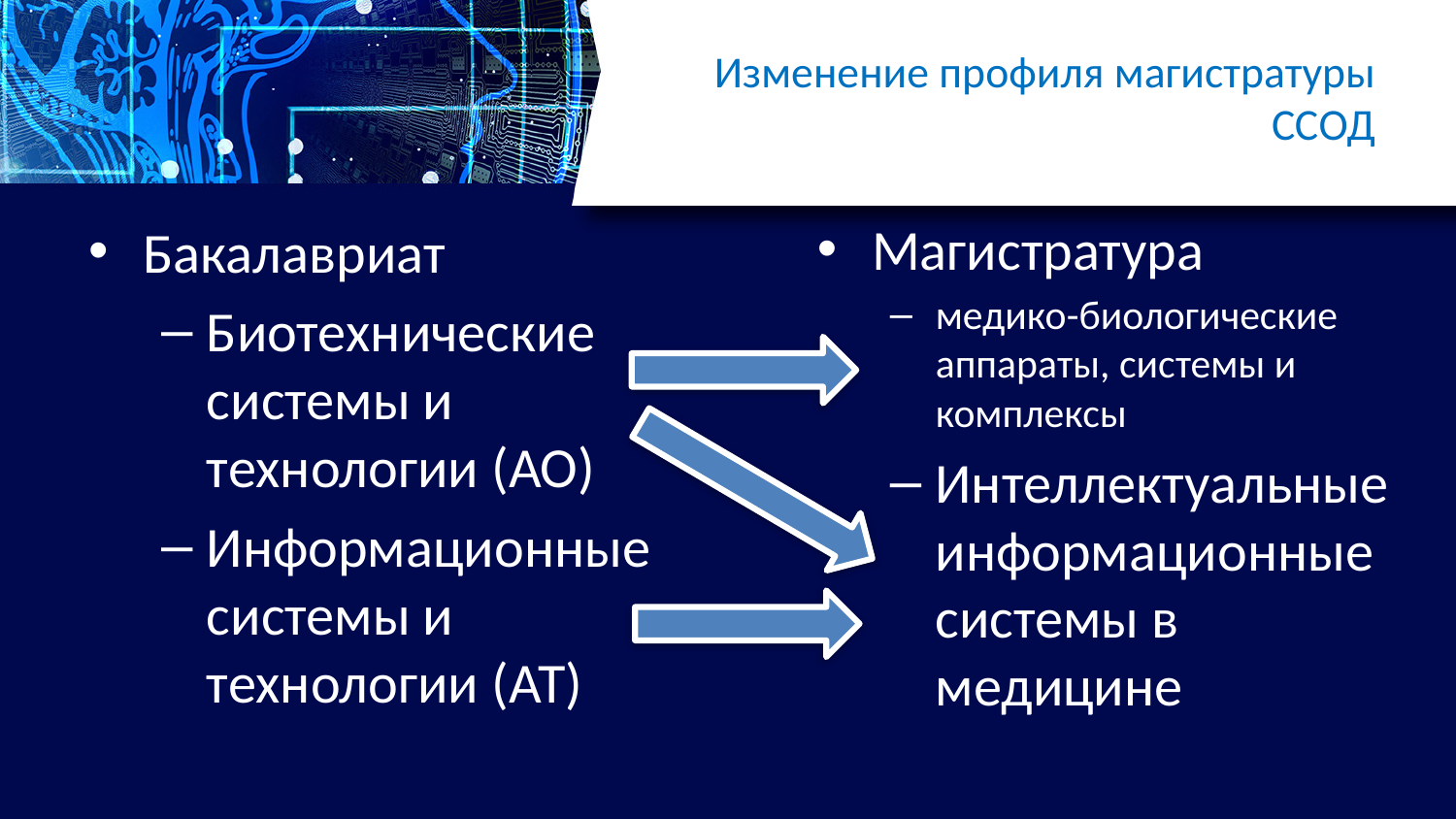

# Изменение профиля магистратуры ССОД
Магистратура
медико-биологические аппараты, системы и комплексы
Интеллектуальные информационные системы в медицине
Бакалавриат
Биотехнические системы и технологии (АО)
Информационные системы и технологии (АТ)